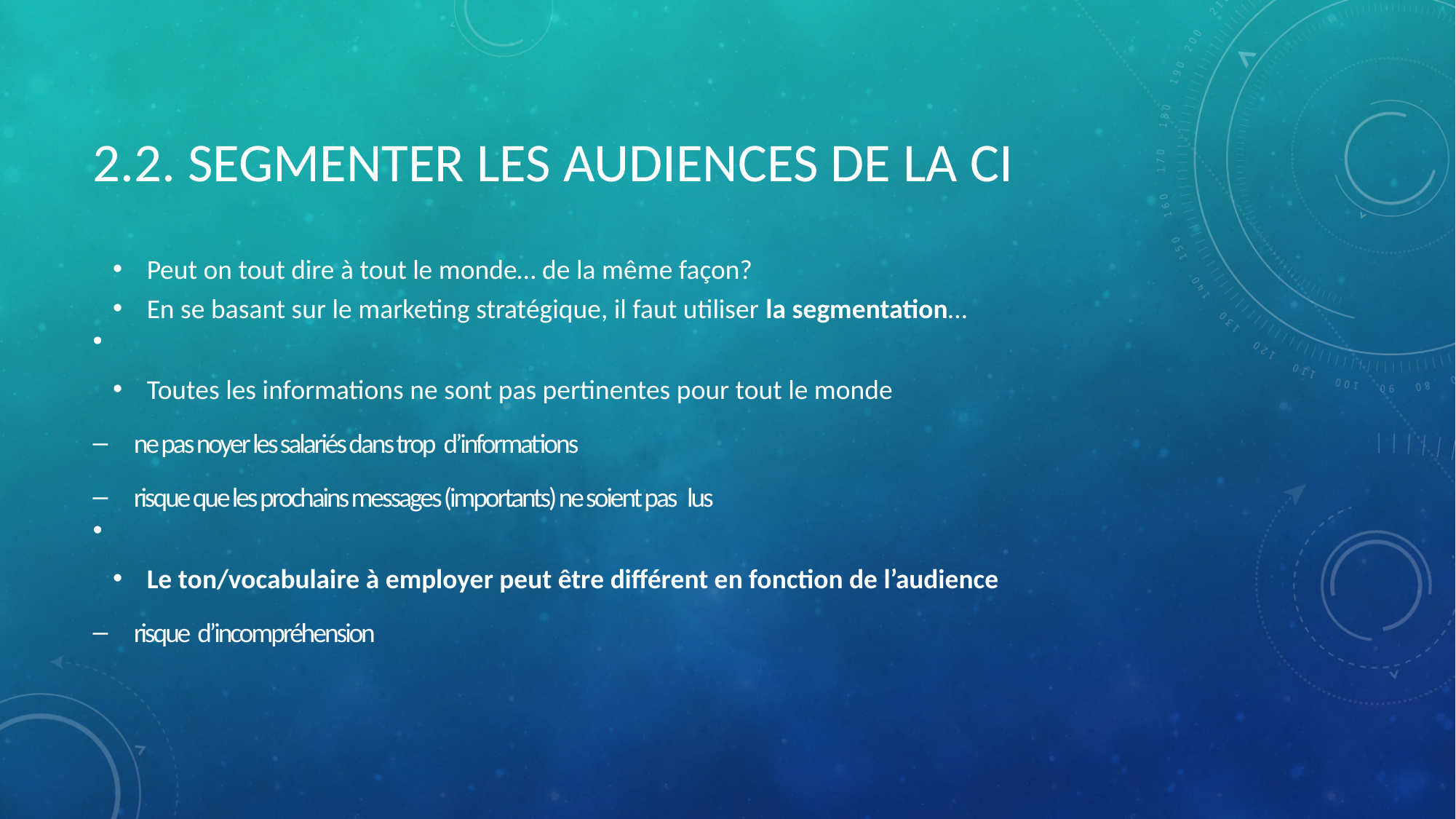

# 2.2. Segmenter les audiences de la CI
Peut on tout dire à tout le monde… de la même façon?
En se basant sur le marketing stratégique, il faut utiliser la segmentation…

Toutes les informations ne sont pas pertinentes pour tout le monde
ne pas noyer les salariés dans trop d’informations
risque que les prochains messages (importants) ne soient pas lus

Le ton/vocabulaire à employer peut être différent en fonction de l’audience
risque d’incompréhension